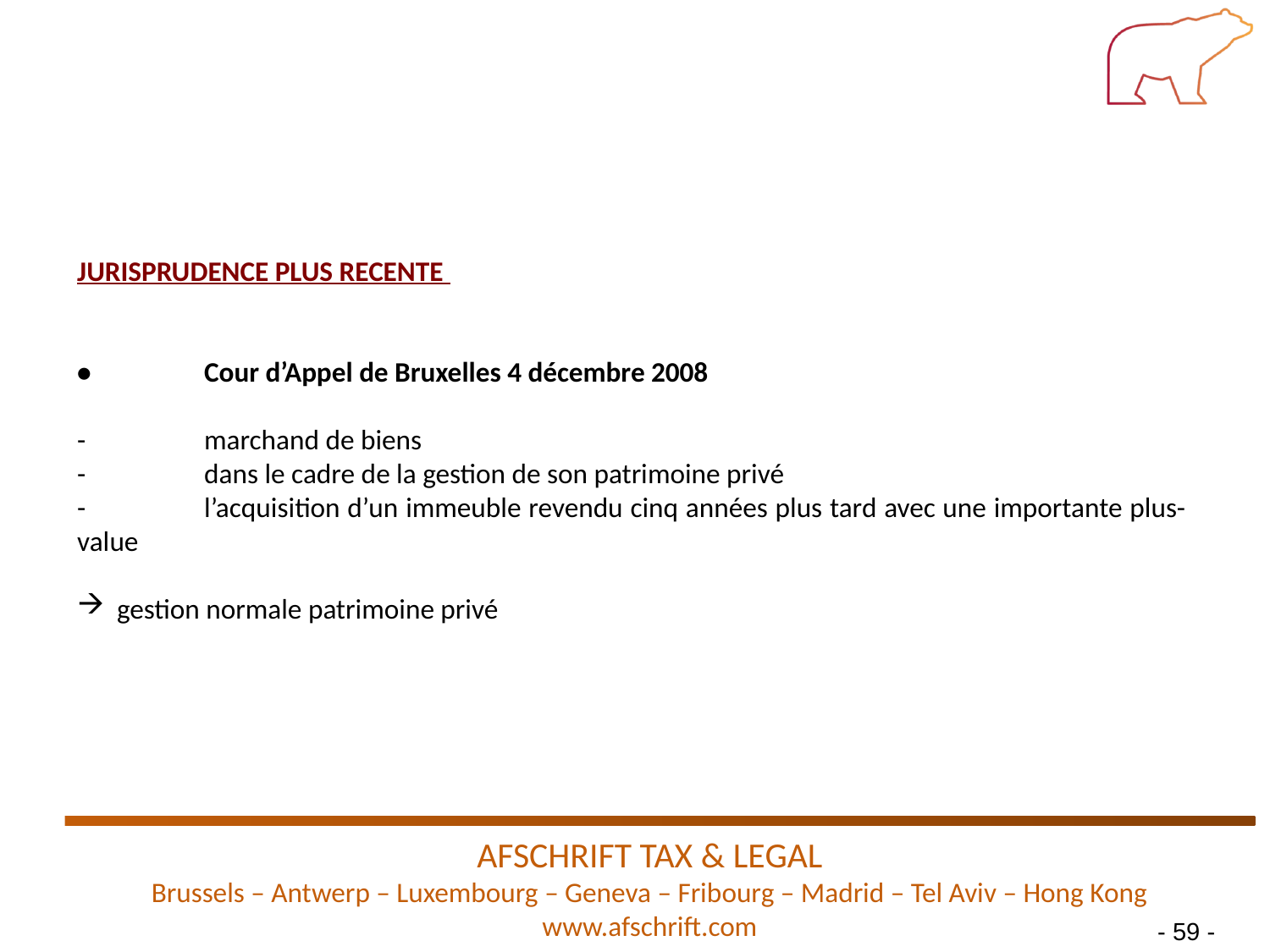

JURISPRUDENCE PLUS RECENTE

•	Cour d’Appel de Bruxelles 4 décembre 2008

-	marchand de biens
-	dans le cadre de la gestion de son patrimoine privé
-	l’acquisition d’un immeuble revendu cinq années plus tard avec une importante plus-	value

gestion normale patrimoine privé